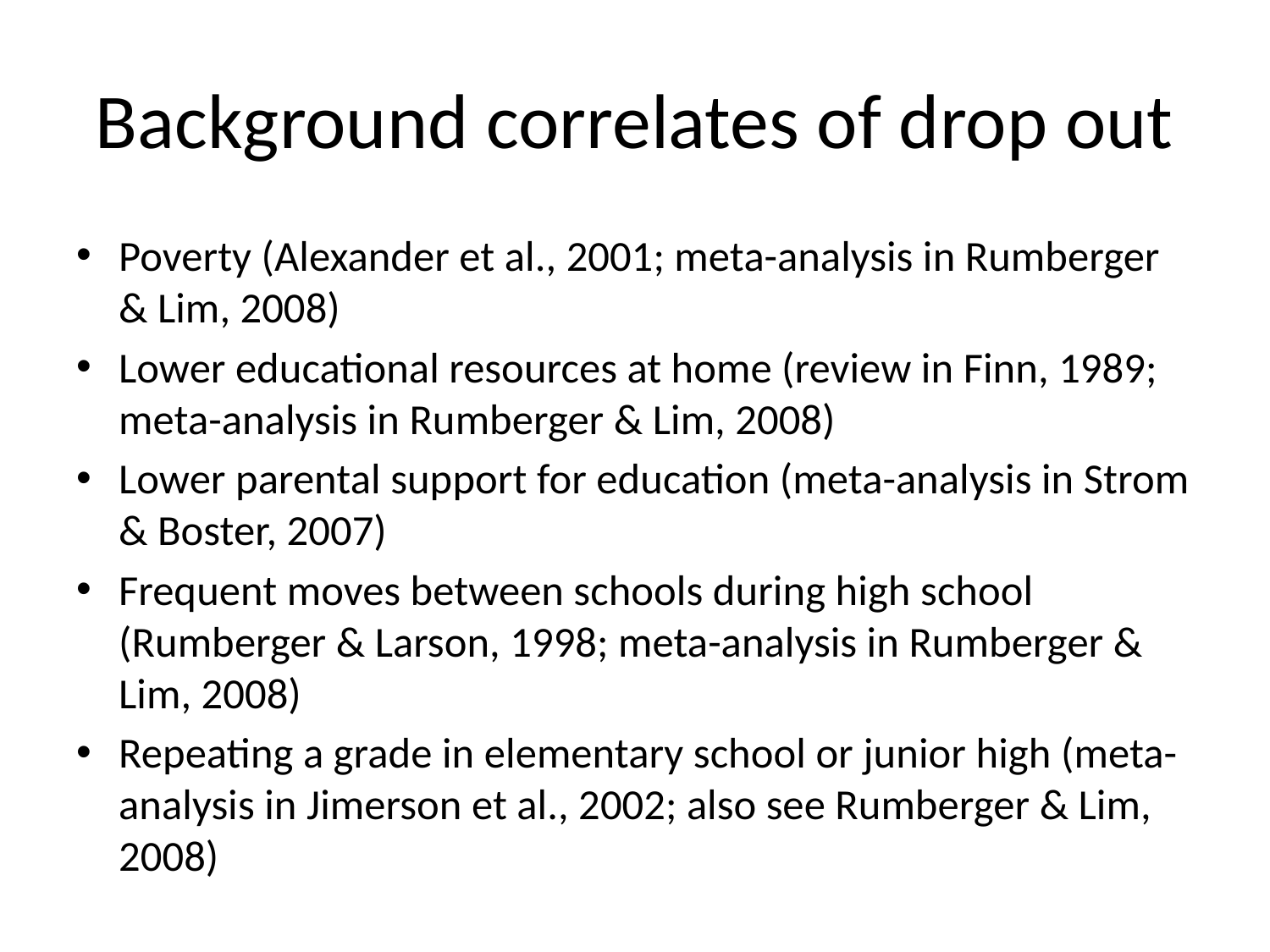

# Background correlates of drop out
Poverty (Alexander et al., 2001; meta-analysis in Rumberger & Lim, 2008)
Lower educational resources at home (review in Finn, 1989; meta-analysis in Rumberger & Lim, 2008)
Lower parental support for education (meta-analysis in Strom & Boster, 2007)
Frequent moves between schools during high school (Rumberger & Larson, 1998; meta-analysis in Rumberger & Lim, 2008)
Repeating a grade in elementary school or junior high (meta-analysis in Jimerson et al., 2002; also see Rumberger & Lim, 2008)